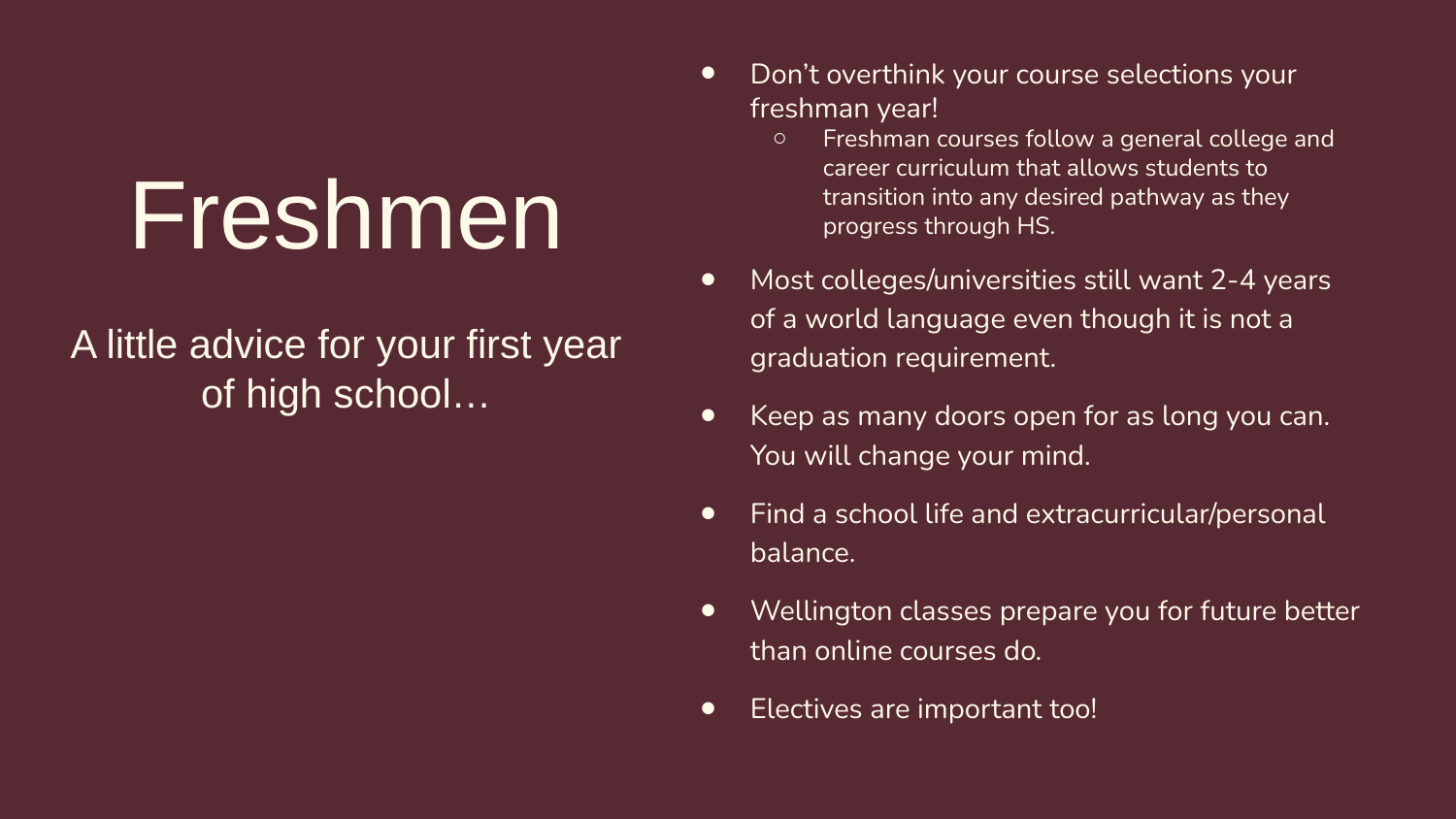

Don’t overthink your course selections your freshman year!
Freshman courses follow a general college and career curriculum that allows students to transition into any desired pathway as they progress through HS.

Most colleges/universities still want 2-4 years of a world language even though it is not a graduation requirement.

Keep as many doors open for as long you can. You will change your mind.

Find a school life and extracurricular/personal balance.

Wellington classes prepare you for future better than online courses do.

Electives are important too!

# Freshmen
A little advice for your first year of high school…